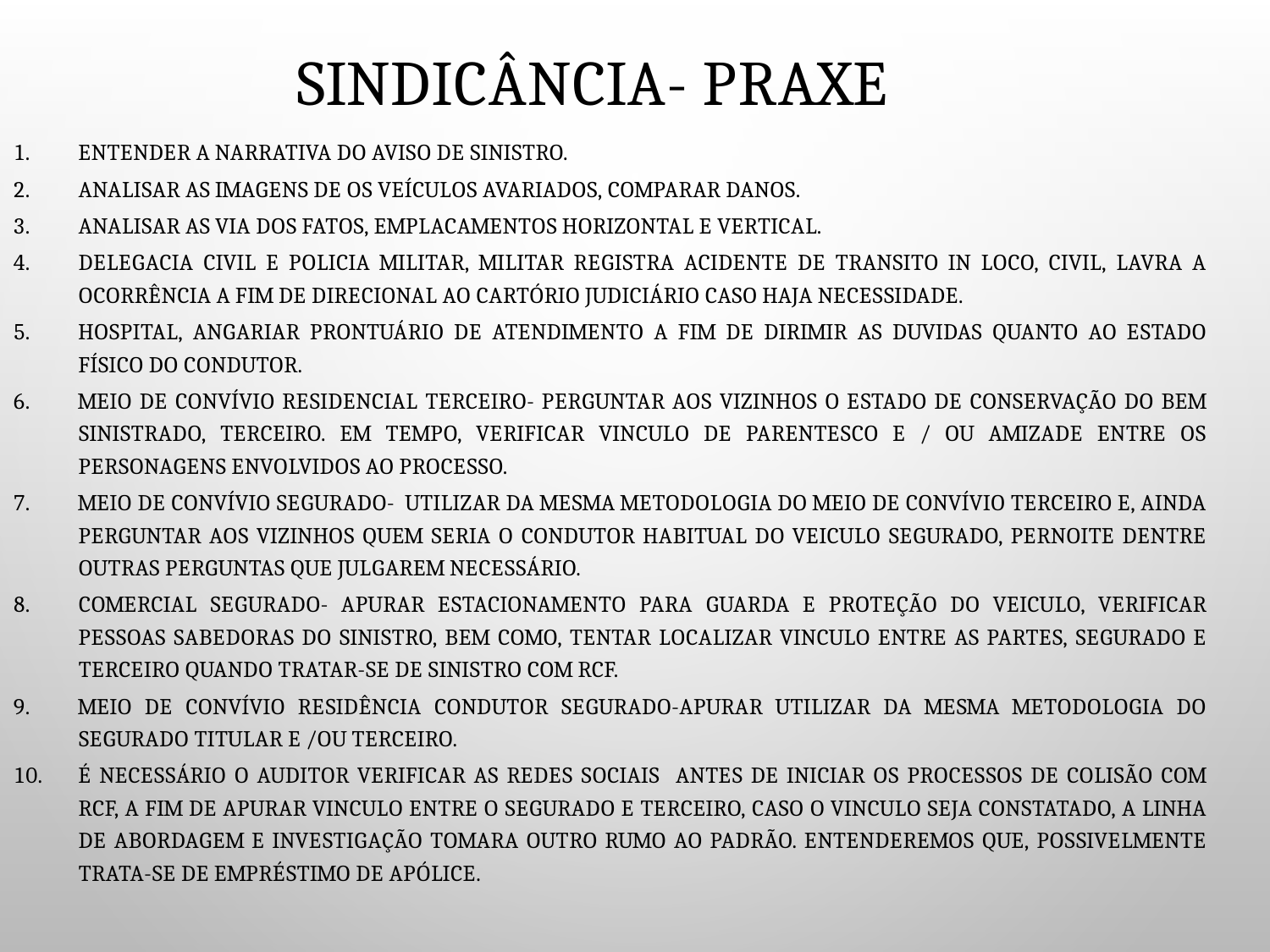

# SINDICÂNCIA- PRAXE
Entender a narrativa do aviso de sinistro.
Analisar as imagens de os veículos avariados, comparar danos.
Analisar as via dos fatos, emplacamentos horizontal e vertical.
Delegacia Civil e Policia Militar, Militar registra acidente de transito in loco, Civil, lavra a ocorrência a fim de direcional ao cartório judiciário caso haja necessidade.
Hospital, Angariar Prontuário de atendimento a fim de dirimir as duvidas quanto ao estado físico do condutor.
Meio de convívio residencial Terceiro- perguntar aos vizinhos o estado de conservação do bem sinistrado, terceiro. Em tempo, verificar vinculo de parentesco e / ou amizade entre os personagens envolvidos ao processo.
Meio de convívio Segurado-  utilizar da mesma metodologia do meio de convívio terceiro e, ainda perguntar aos vizinhos quem seria o condutor habitual do veiculo segurado, pernoite dentre outras perguntas que julgarem necessário.
Comercial Segurado- apurar estacionamento para guarda e proteção do veiculo, verificar pessoas sabedoras do sinistro, bem como, tentar localizar vinculo entre as partes, segurado e terceiro quando tratar-se de sinistro com RCF.
Meio de convívio residência Condutor segurado-apurar utilizar da mesma metodologia do segurado titular e /ou terceiro.
É necessário o auditor verificar as redes sociais  antes de iniciar os processos de colisão com RCF, a fim de apurar vinculo entre o segurado e terceiro, caso o vinculo seja constatado, a linha de abordagem e investigação tomara outro rumo ao padrão. Entenderemos que, possivelmente trata-se de empréstimo de apólice.